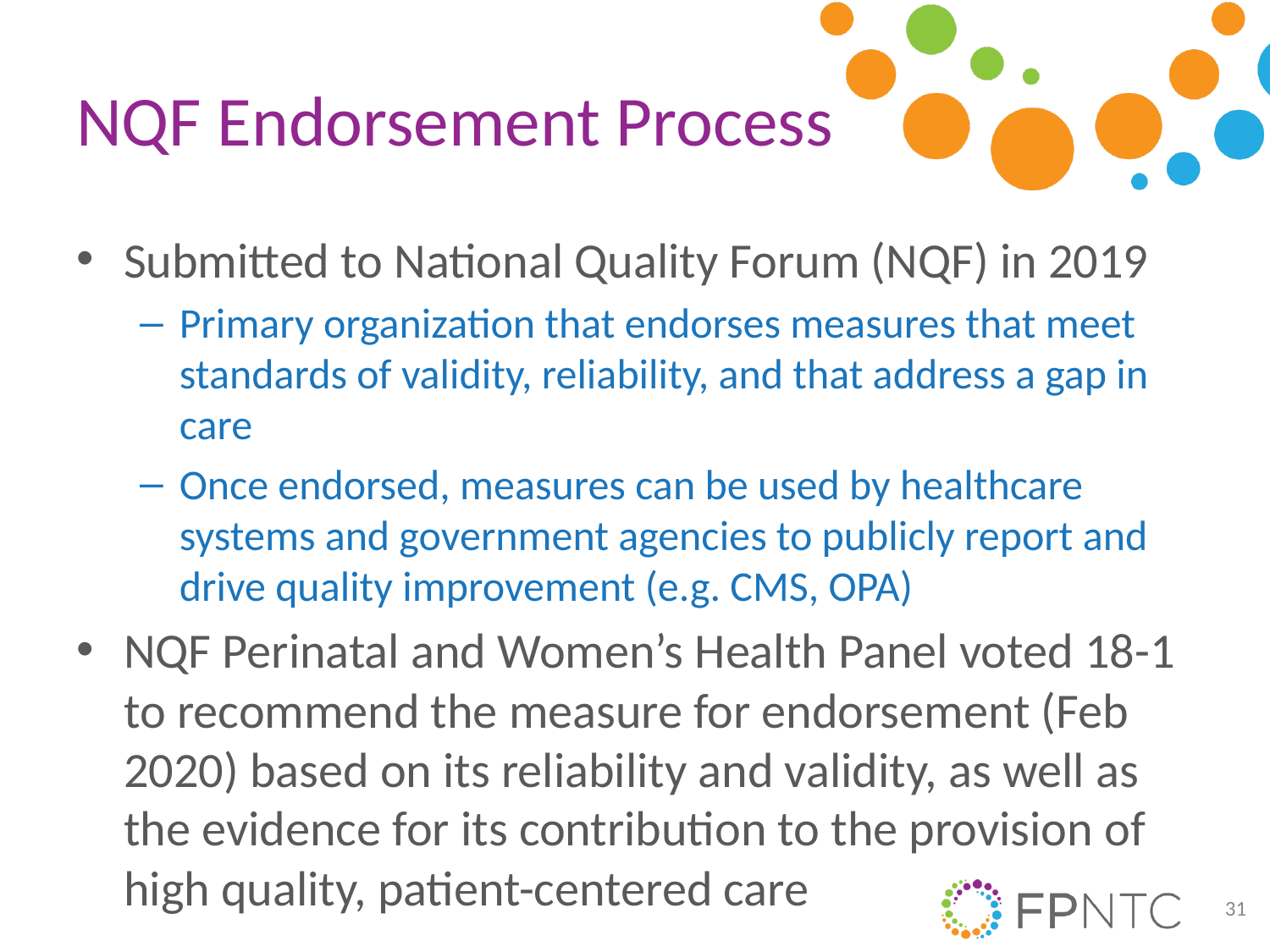

# NQF Endorsement Process
Submitted to National Quality Forum (NQF) in 2019
Primary organization that endorses measures that meet standards of validity, reliability, and that address a gap in care
Once endorsed, measures can be used by healthcare systems and government agencies to publicly report and drive quality improvement (e.g. CMS, OPA)
NQF Perinatal and Women’s Health Panel voted 18-1 to recommend the measure for endorsement (Feb 2020) based on its reliability and validity, as well as the evidence for its contribution to the provision of high quality, patient-centered care
31